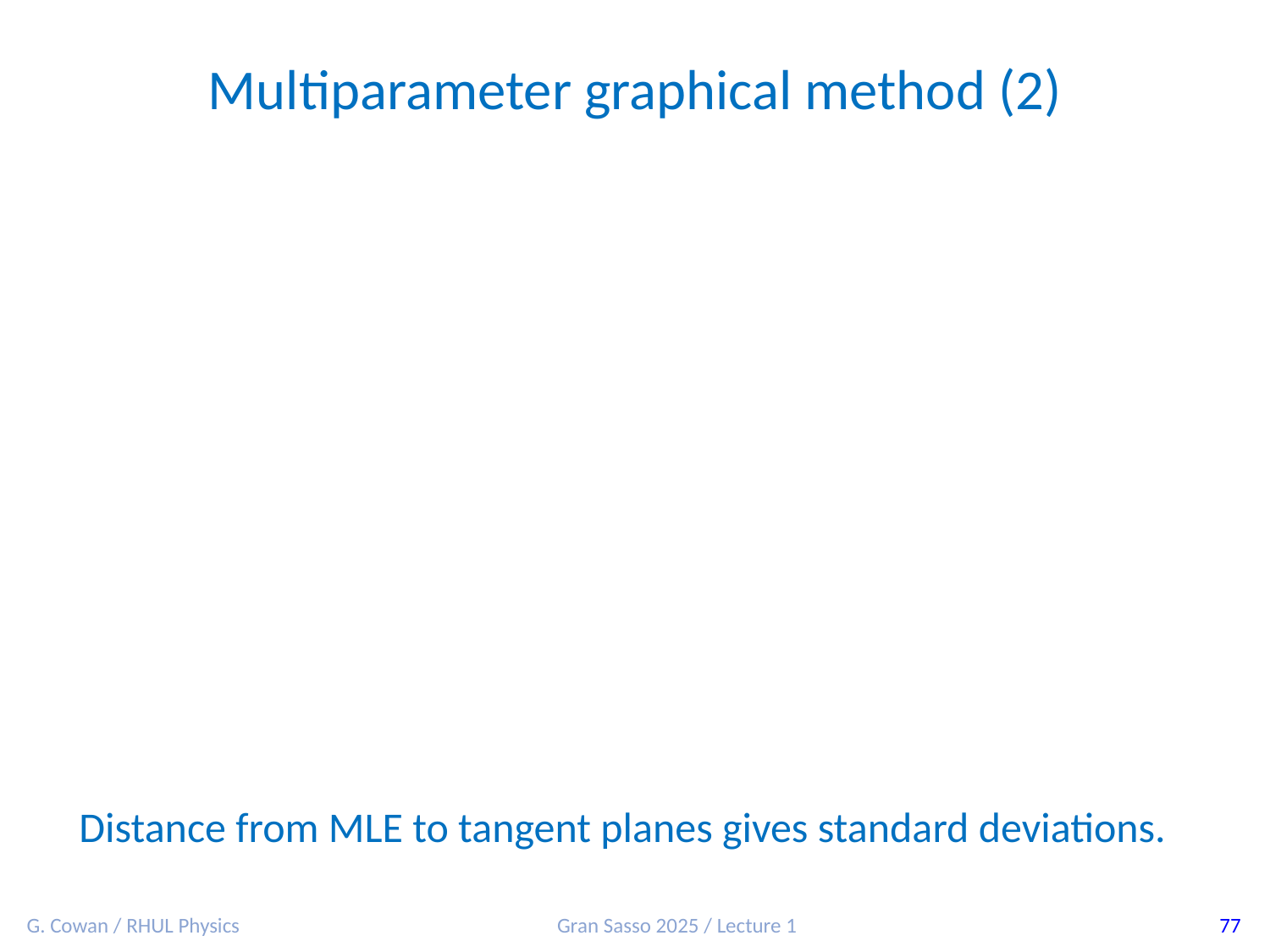

Multiparameter graphical method (2)
Distance from MLE to tangent planes gives standard deviations.
G. Cowan / RHUL Physics
Gran Sasso 2025 / Lecture 1
77